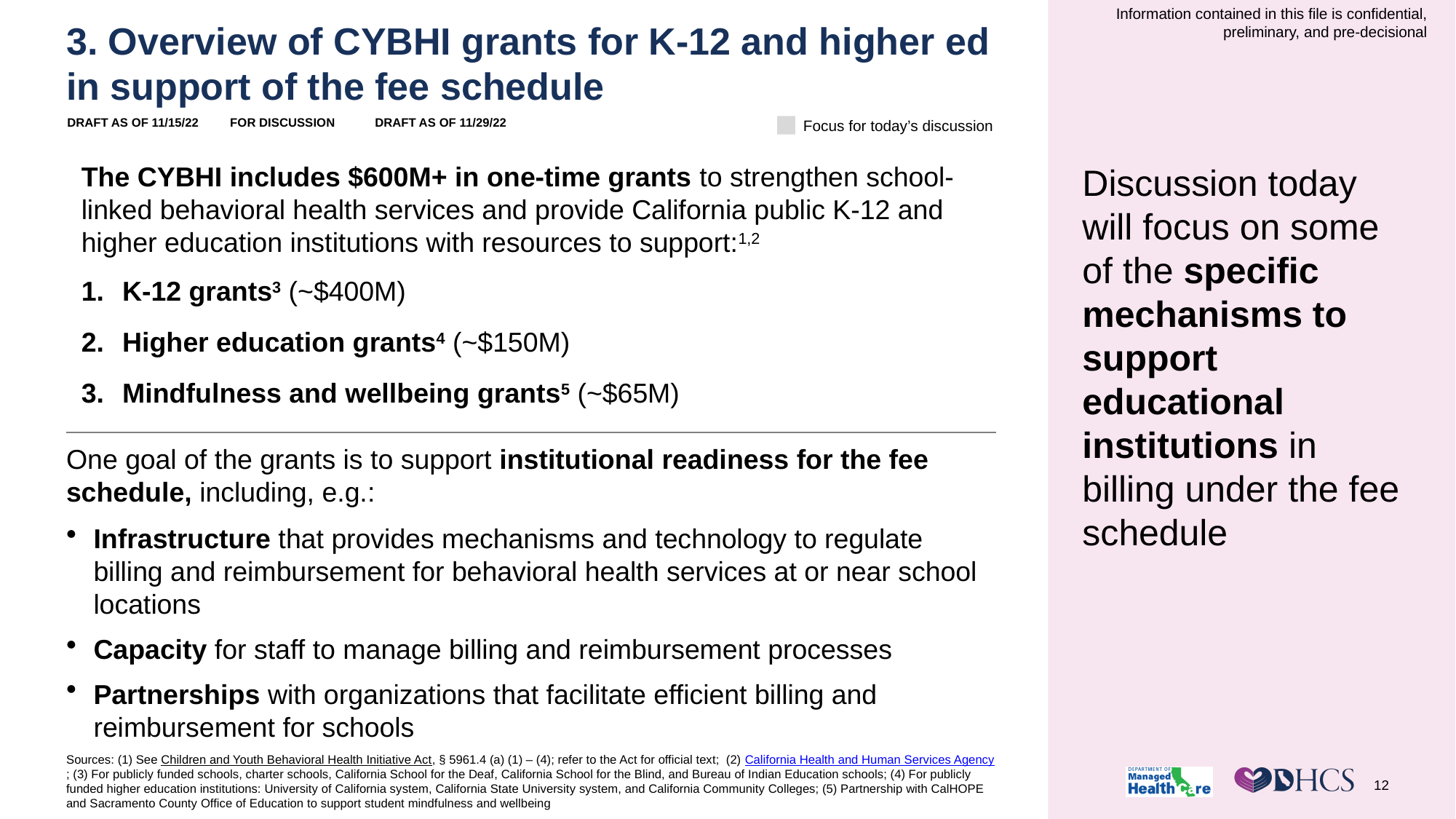

# 3. Overview of CYBHI grants for K-12 and higher ed in support of the fee schedule
DRAFT AS OF 11/15/22
FOR DISCUSSION
Draft AS OF 11/29/22
Focus for today’s discussion

The CYBHI includes $600M+ in one-time grants to strengthen school-linked behavioral health services and provide California public K-12 and higher education institutions with resources to support:1,2
Discussion today will focus on some of the specific mechanisms to support educational institutions in billing under the fee schedule

K-12 grants3 (~$400M)
Higher education grants4 (~$150M)
Mindfulness and wellbeing grants5 (~$65M)
One goal of the grants is to support institutional readiness for the fee schedule, including, e.g.:
Infrastructure that provides mechanisms and technology to regulate billing and reimbursement for behavioral health services at or near school locations
Capacity for staff to manage billing and reimbursement processes
Partnerships with organizations that facilitate efficient billing and reimbursement for schools
Sources: (1) See Children and Youth Behavioral Health Initiative Act, § 5961.4 (a) (1) – (4); refer to the Act for official text;  (2) California Health and Human Services Agency; (3) For publicly funded schools, charter schools, California School for the Deaf, California School for the Blind, and Bureau of Indian Education schools; (4) For publicly funded higher education institutions: University of California system, California State University system, and California Community Colleges; (5) Partnership with CalHOPE and Sacramento County Office of Education to support student mindfulness and wellbeing